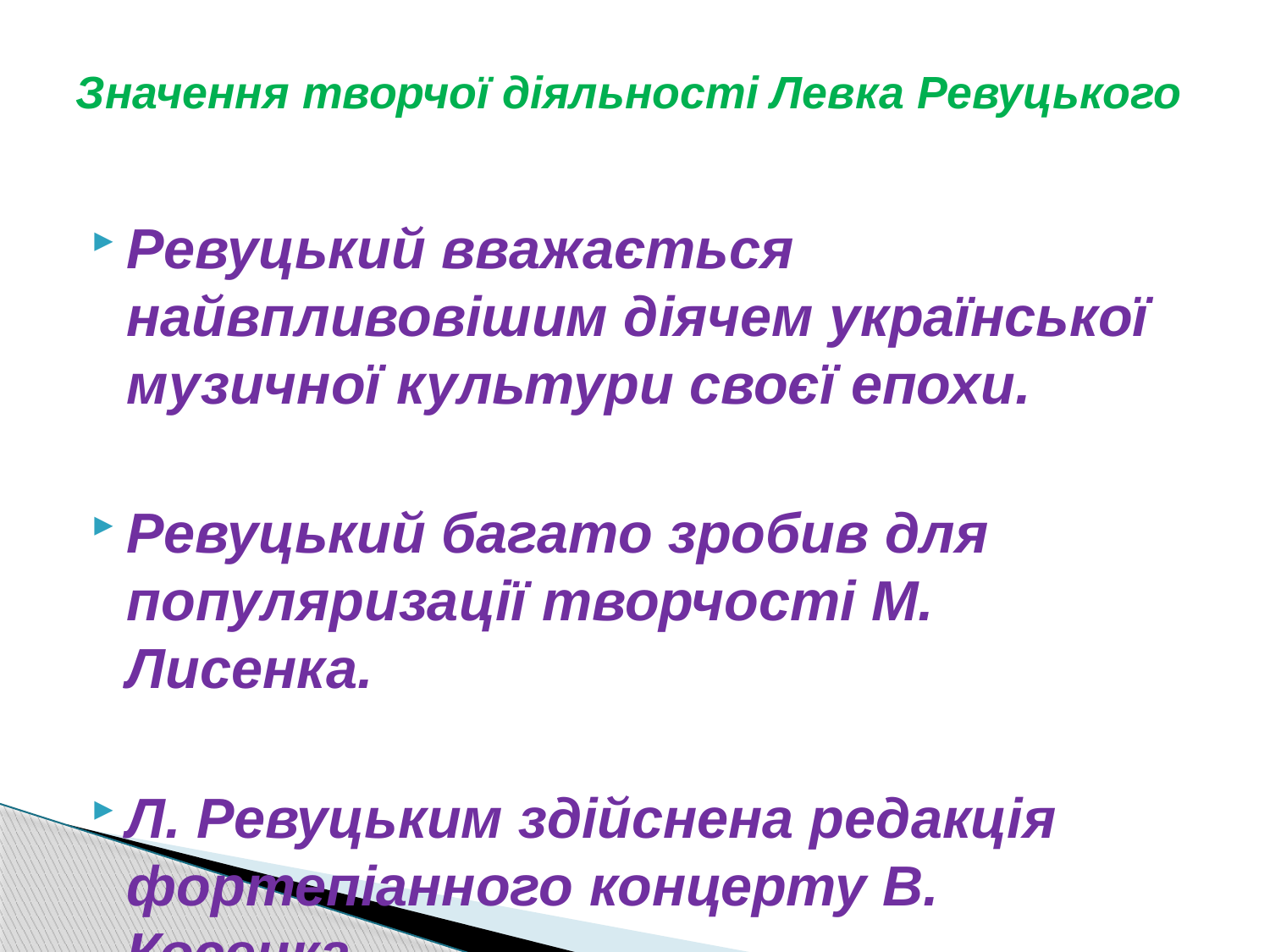

# Значення творчої діяльності Левка Ревуцького
Ревуцький вважається найвпливовішим діячем української музичної культури своєї епохи.

Ревуцький багато зробив для популяризації творчості М. Лисенка.

Л. Ревуцьким здійснена редакція фортепіанного концерту В. Косенка.